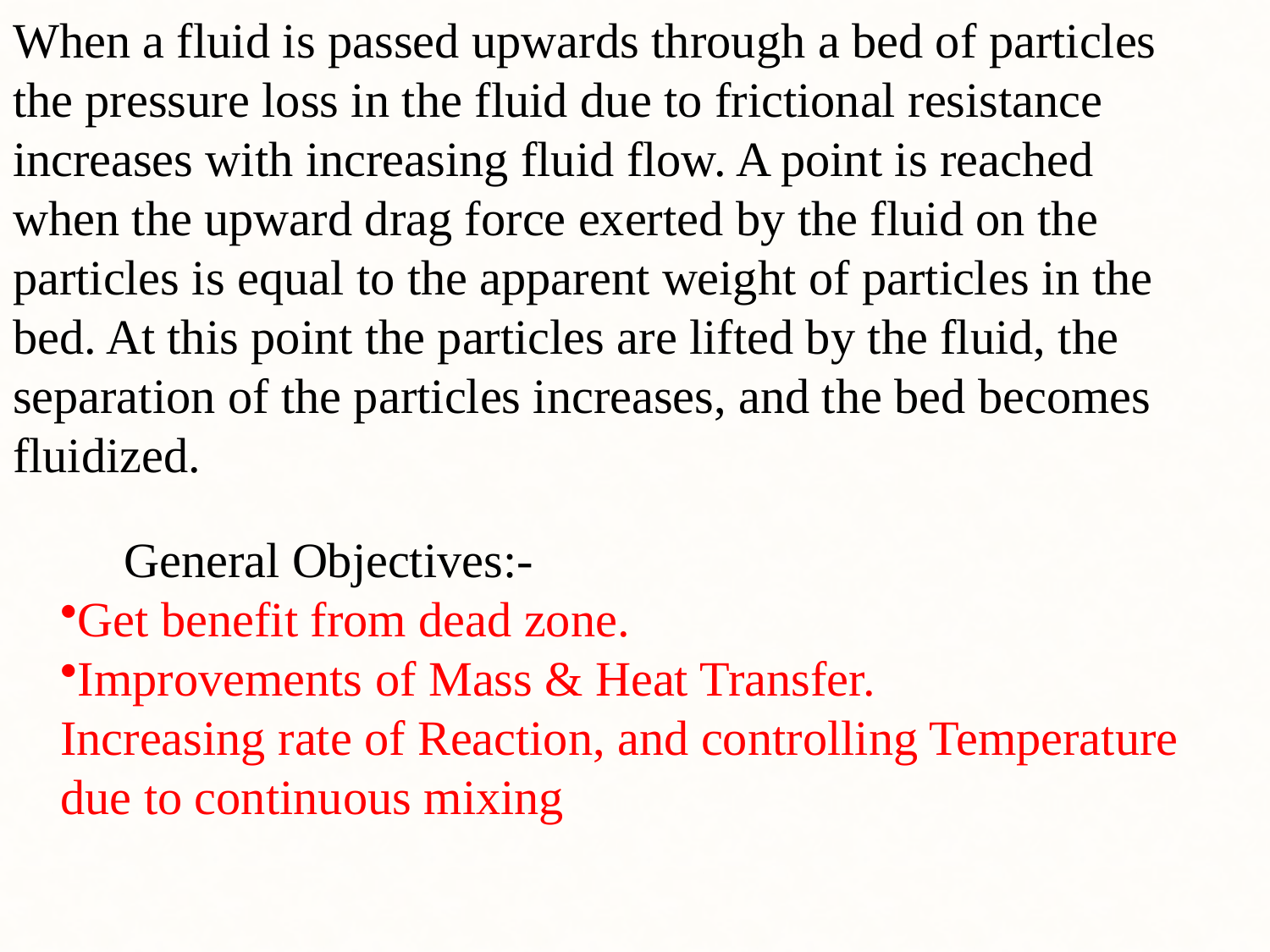

When a fluid is passed upwards through a bed of particles the pressure loss in the fluid due to frictional resistance increases with increasing fluid flow. A point is reached when the upward drag force exerted by the fluid on the particles is equal to the apparent weight of particles in the bed. At this point the particles are lifted by the fluid, the separation of the particles increases, and the bed becomes fluidized.
General Objectives:-
Get benefit from dead zone.
Improvements of Mass & Heat Transfer.
Increasing rate of Reaction, and controlling Temperature due to continuous mixing